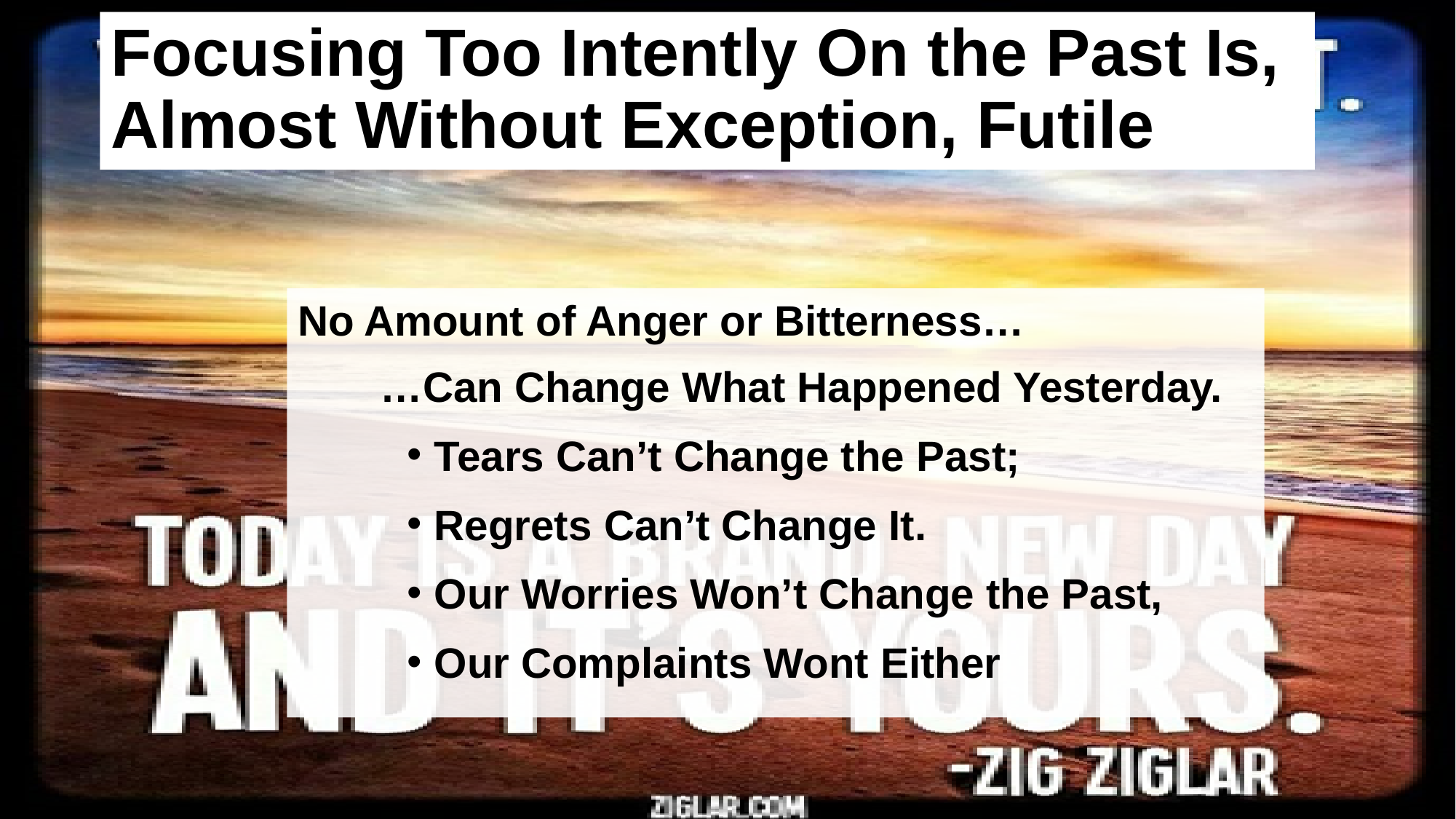

# Focusing Too Intently On the Past Is, Almost Without Exception, Futile
No Amount of Anger or Bitterness…
       …Can Change What Happened Yesterday.
Tears Can’t Change the Past;
Regrets Can’t Change It.
Our Worries Won’t Change the Past,
Our Complaints Wont Either